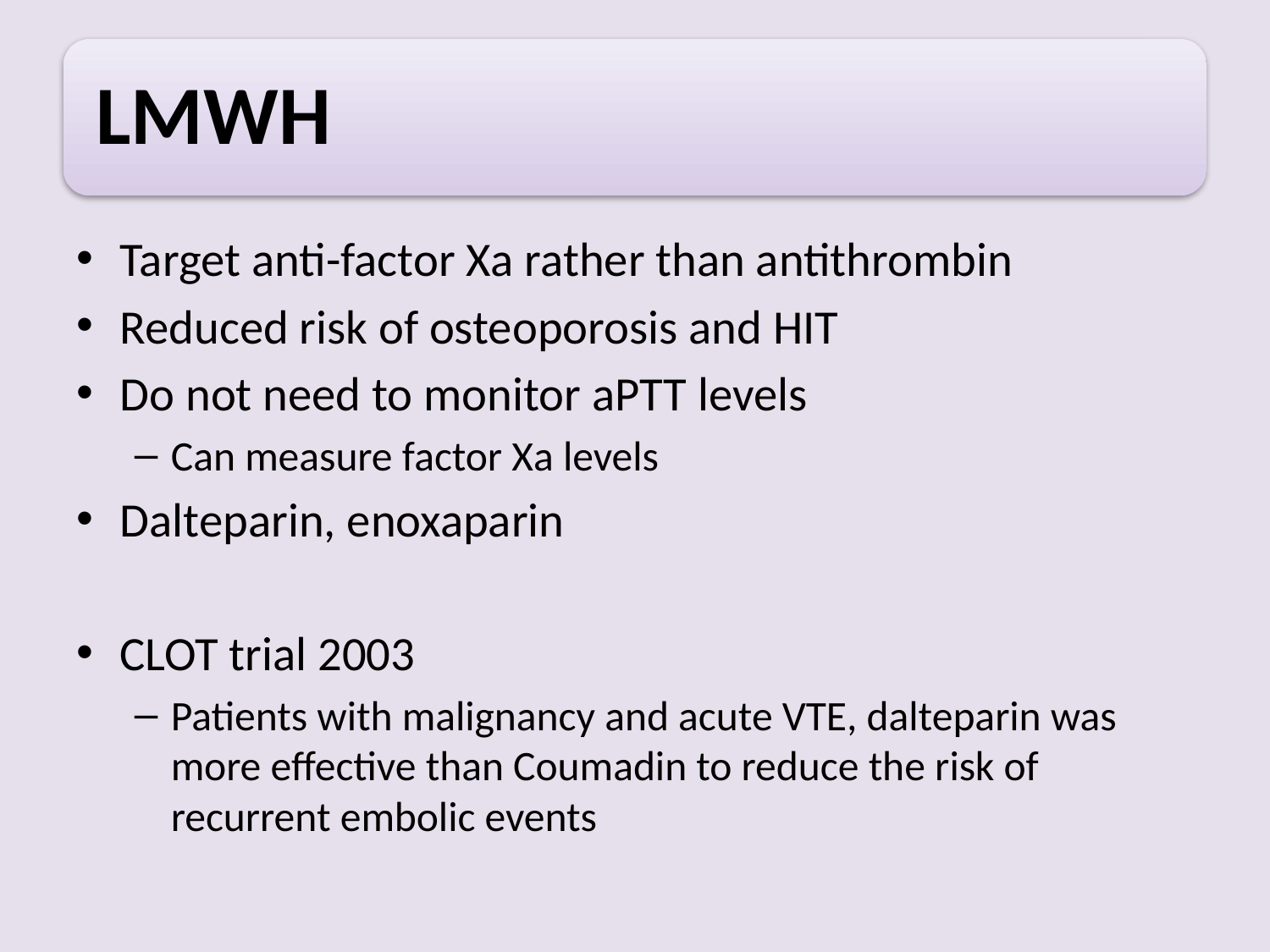

LMWH
Target anti-factor Xa rather than antithrombin
Reduced risk of osteoporosis and HIT
Do not need to monitor aPTT levels
Can measure factor Xa levels
Dalteparin, enoxaparin

CLOT trial 2003
Patients with malignancy and acute VTE, dalteparin was more effective than Coumadin to reduce the risk of recurrent embolic events